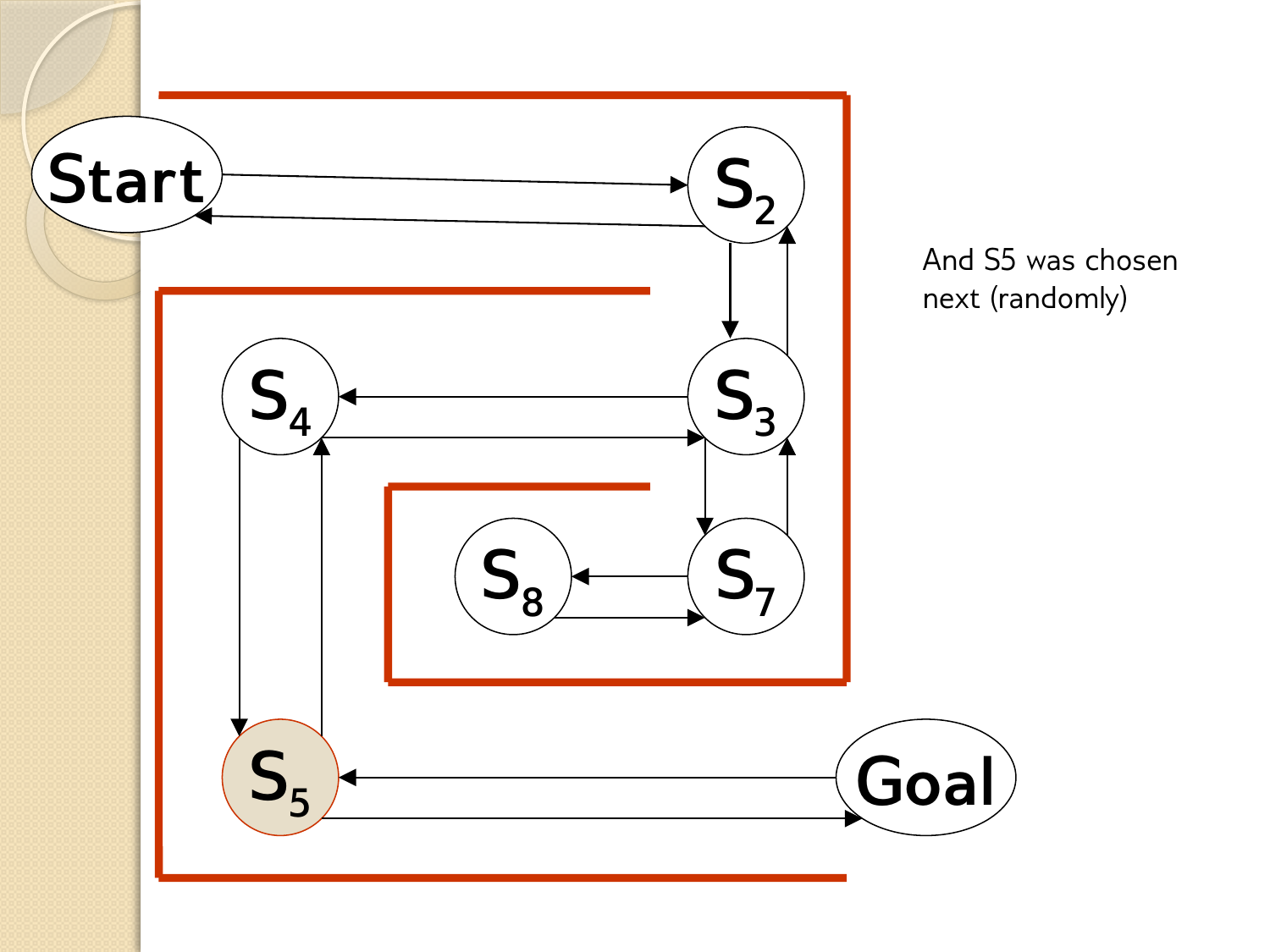

Start
S2
And S5 was chosen next (randomly)
S4
S3
S8
S7
S5
Goal